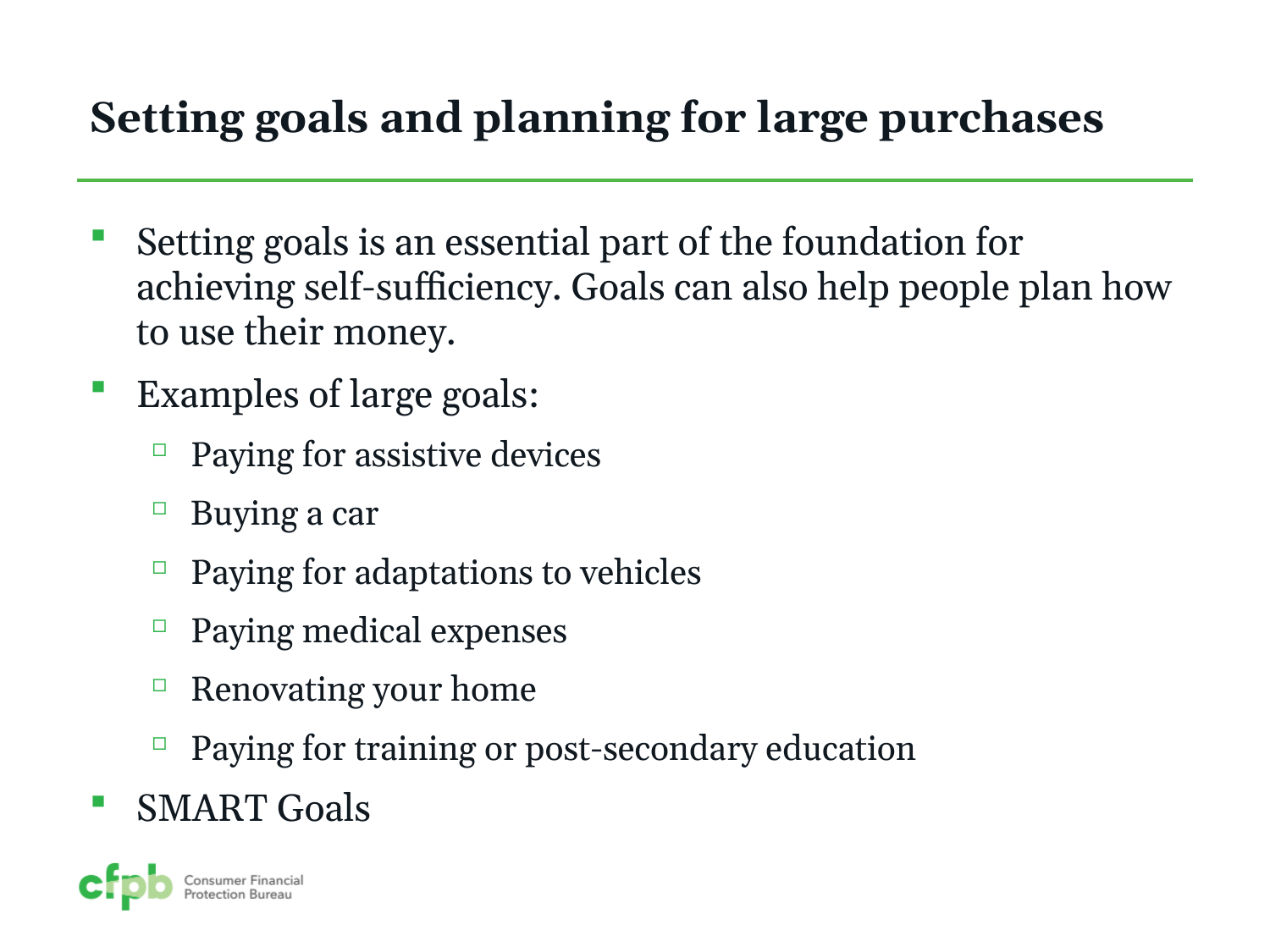

# Setting goals and planning for large purchases
Setting goals is an essential part of the foundation for achieving self-sufficiency. Goals can also help people plan how to use their money.
Examples of large goals:
Paying for assistive devices
Buying a car
Paying for adaptations to vehicles
Paying medical expenses
Renovating your home
Paying for training or post-secondary education
SMART Goals